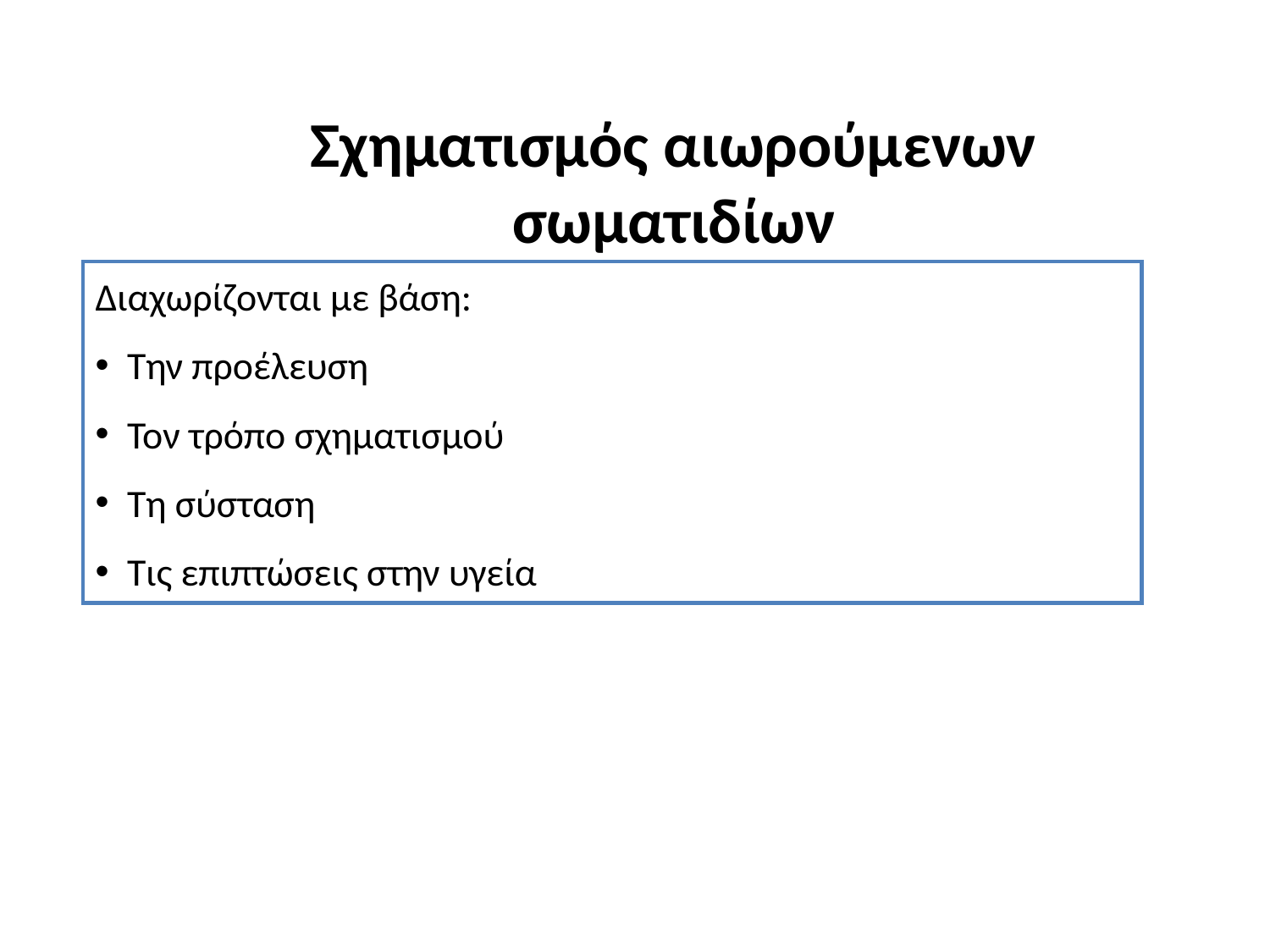

Σχηματισμός αιωρούμενων σωματιδίων
Διαχωρίζονται με βάση:
Την προέλευση
Τον τρόπο σχηματισμού
Τη σύσταση
Τις επιπτώσεις στην υγεία